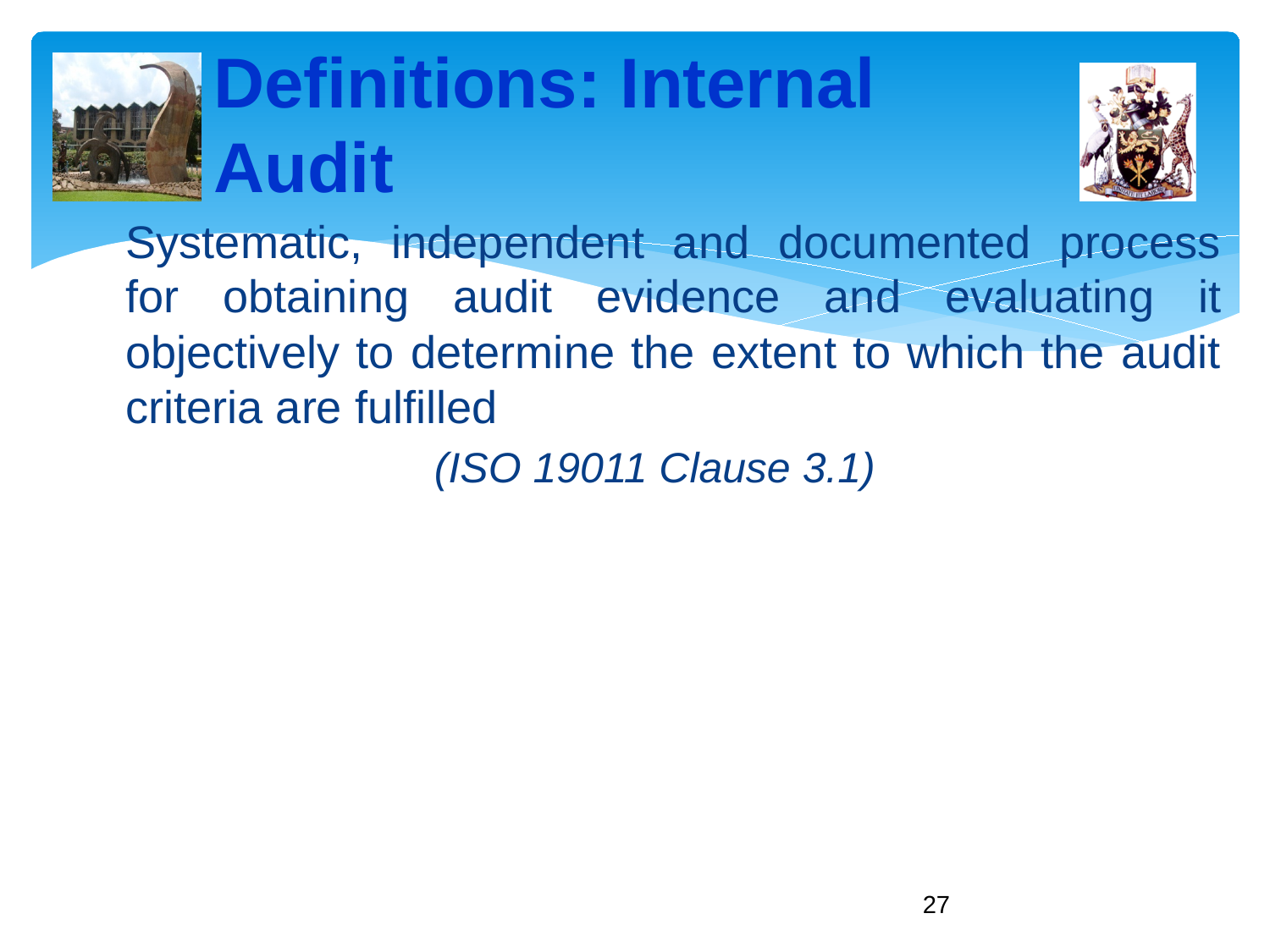

# Definitions: Internal Audit
	Systematic, independent and documented process for obtaining audit evidence and evaluating it objectively to determine the extent to which the audit criteria are fulfilled
(ISO 19011 Clause 3.1)
27